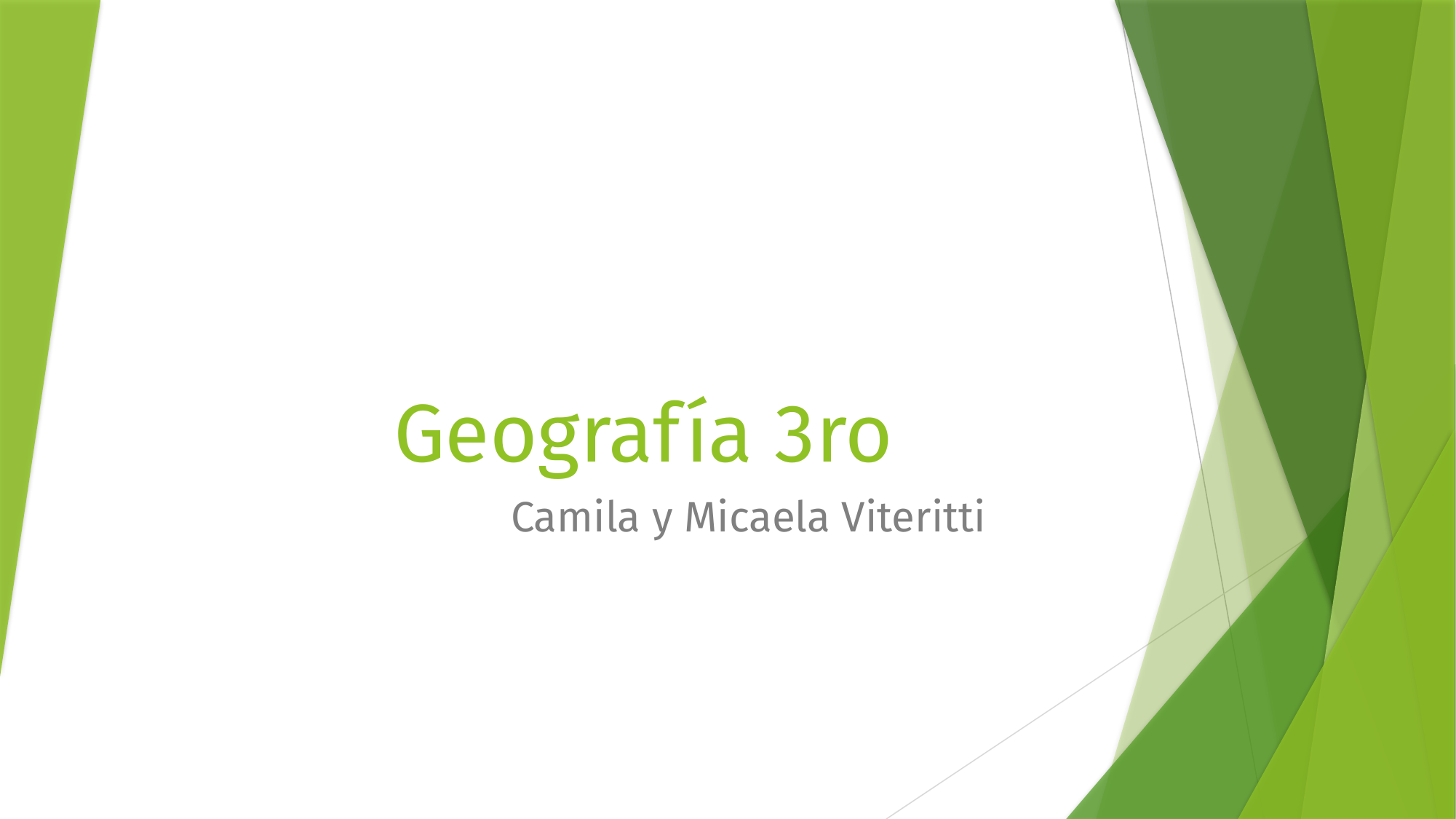

# Geografía 3ro
Camila y Micaela Viteritti